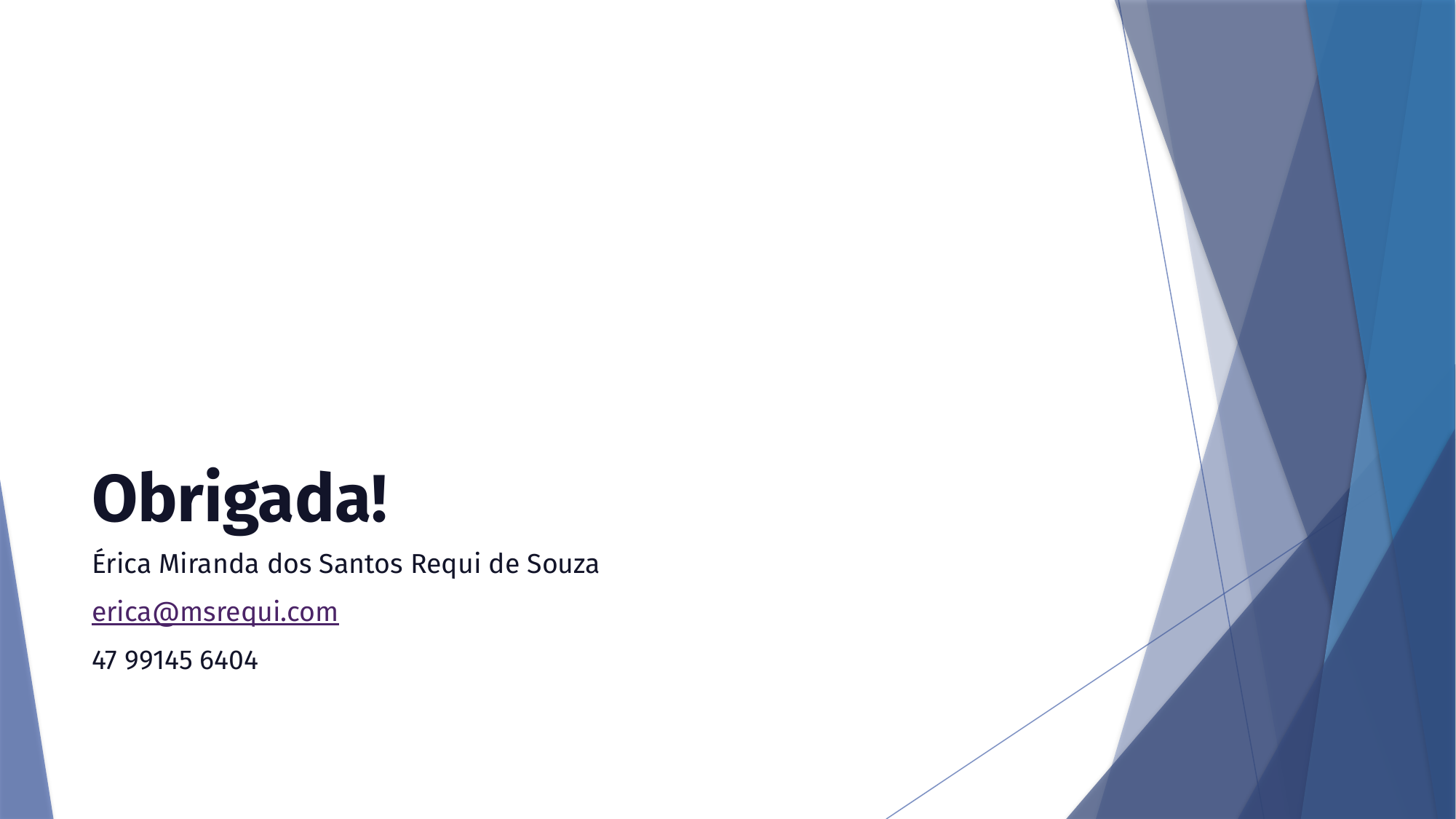

# Obrigada!
Érica Miranda dos Santos Requi de Souza
erica@msrequi.com
47 99145 6404